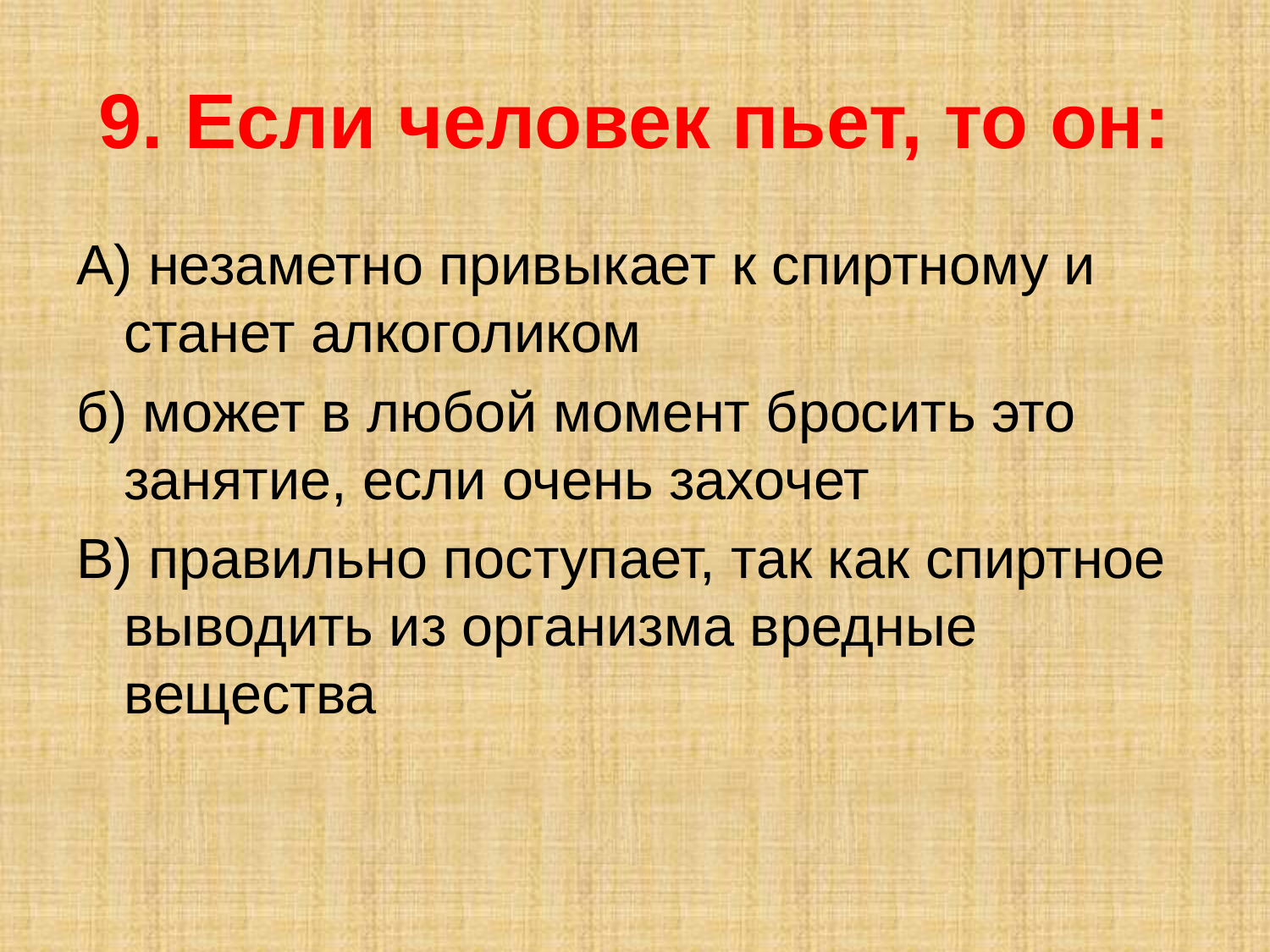

# 9. Если человек пьет, то он:
А) незаметно привыкает к спиртному и станет алкоголиком
б) может в любой момент бросить это занятие, если очень захочет
В) правильно поступает, так как спиртное выводить из организма вредные вещества